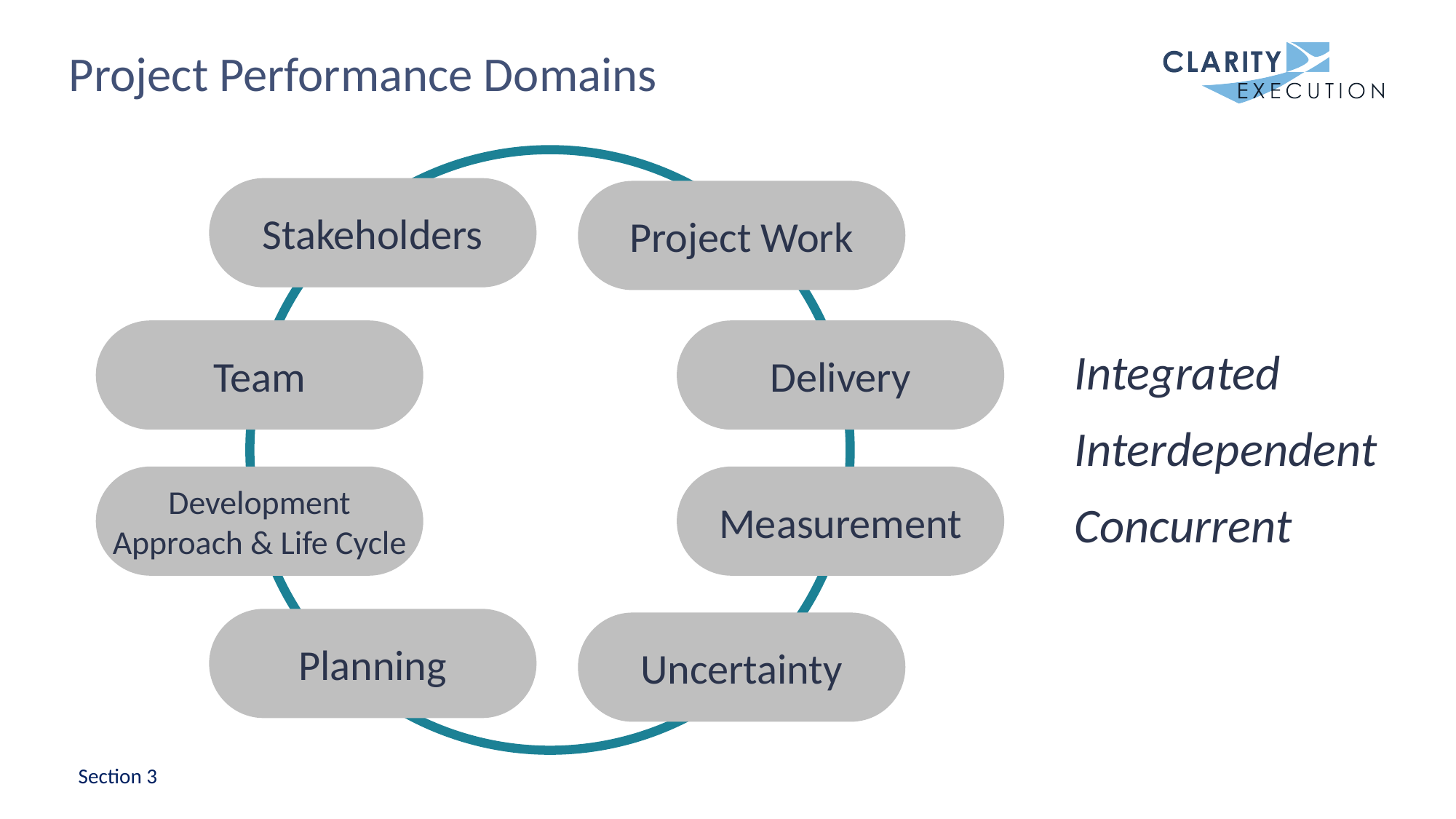

# Project Performance Domains

Stakeholders
Project Work
Team
Delivery
Development Approach & Life Cycle
Measurement
Planning
Uncertainty
Integrated
Interdependent
Concurrent
Section 3